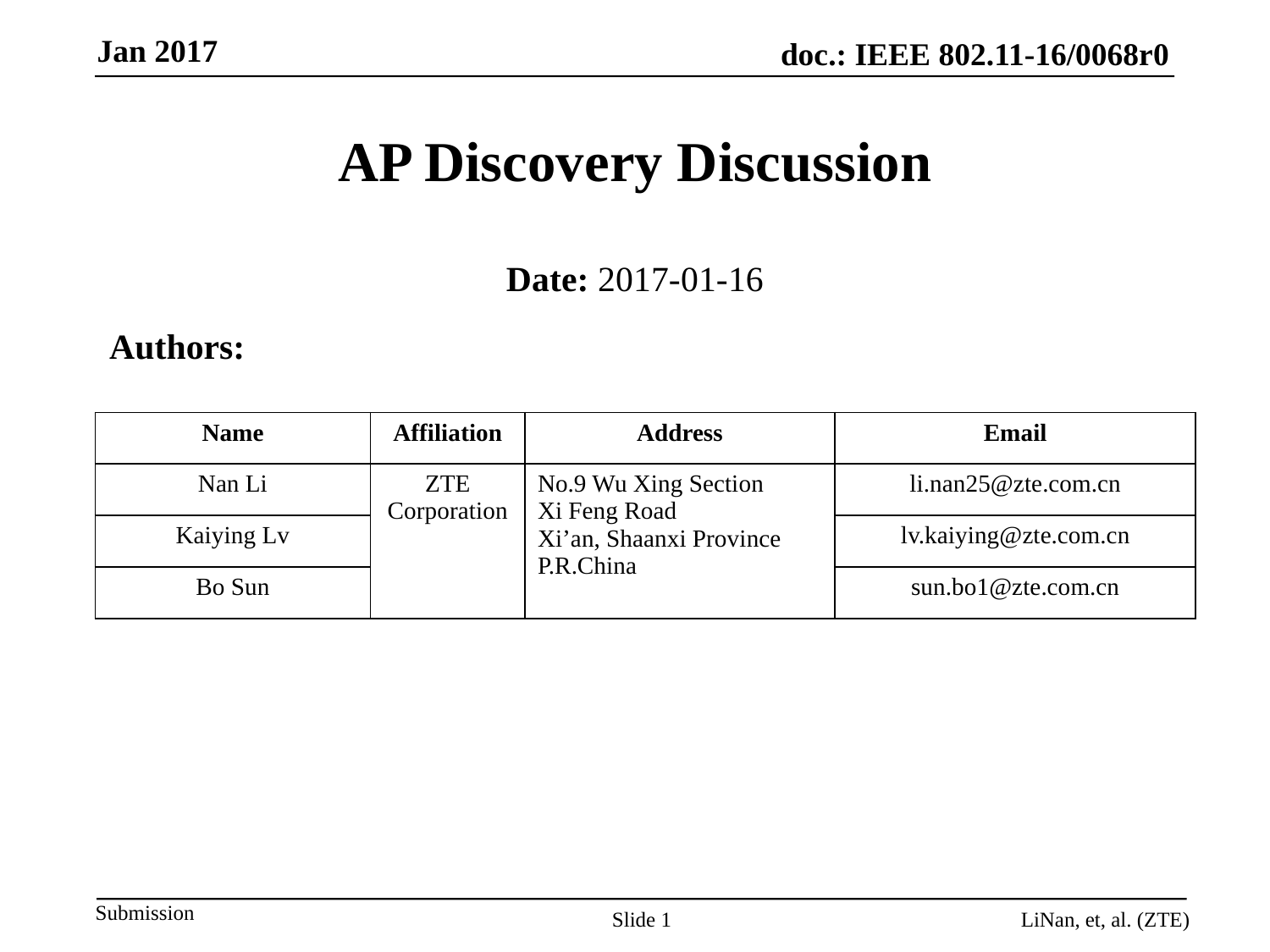

# AP Discovery Discussion
Date: 2017-01-16
Authors:
| Name | Affiliation | Address | Email |
| --- | --- | --- | --- |
| Nan Li | ZTE Corporation | No.9 Wu Xing Section Xi Feng Road Xi’an, Shaanxi Province P.R.China | li.nan25@zte.com.cn |
| Kaiying Lv |  |  | lv.kaiying@zte.com.cn |
| Bo Sun |  |  | sun.bo1@zte.com.cn |
Slide 1